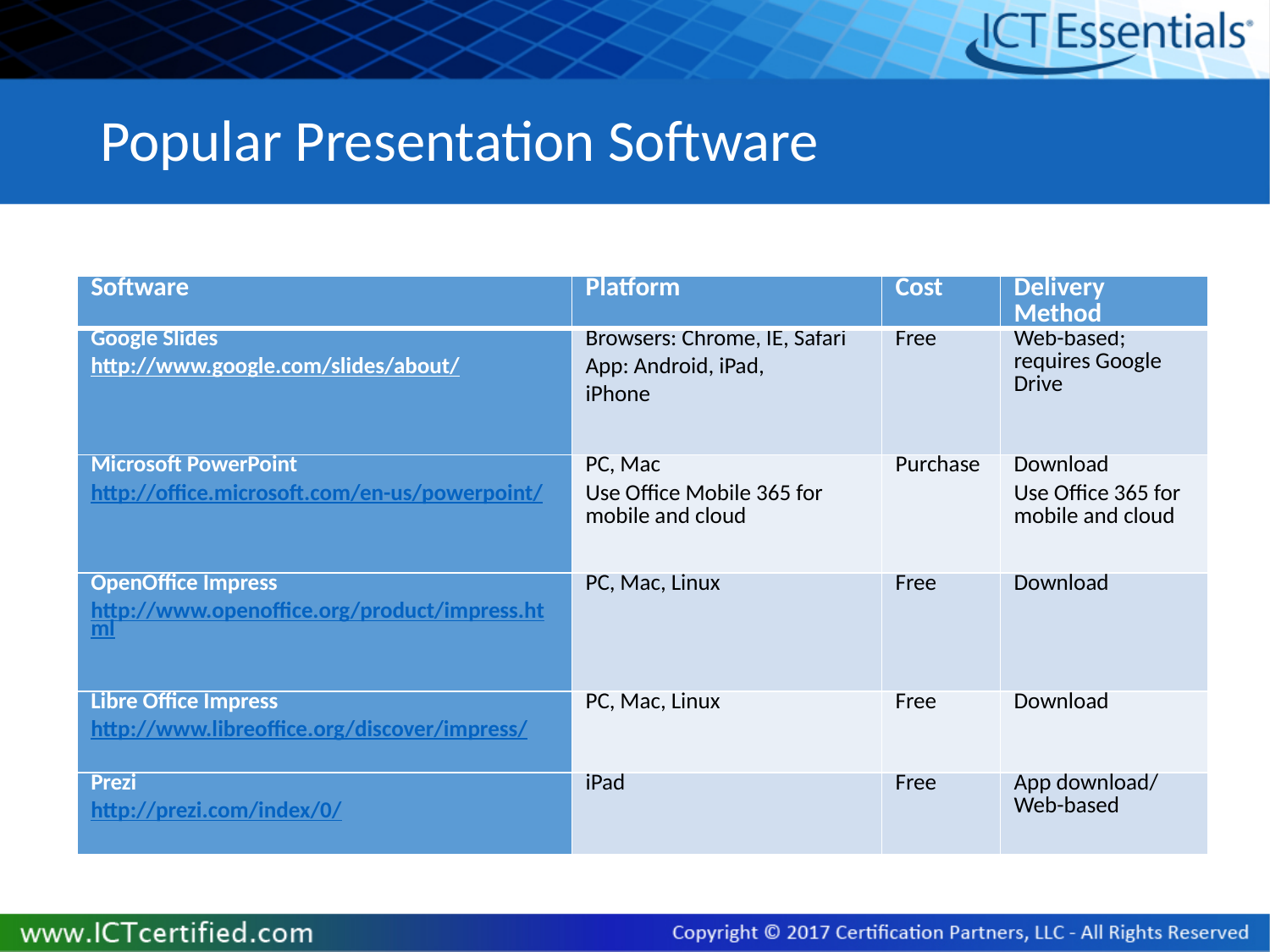

# Popular Presentation Software
| Software | Platform | Cost | Delivery Method |
| --- | --- | --- | --- |
| Google Slides http://www.google.com/slides/about/ | Browsers: Chrome, IE, Safari App: Android, iPad, iPhone | Free | Web-based; requires Google Drive |
| Microsoft PowerPoint http://office.microsoft.com/en-us/powerpoint/ | PC, Mac Use Office Mobile 365 for mobile and cloud | Purchase | Download Use Office 365 for mobile and cloud |
| OpenOffice Impress http://www.openoffice.org/product/impress.html | PC, Mac, Linux | Free | Download |
| Libre Office Impress http://www.libreoffice.org/discover/impress/ | PC, Mac, Linux | Free | Download |
| Prezi http://prezi.com/index/0/ | iPad | Free | App download/ Web-based |